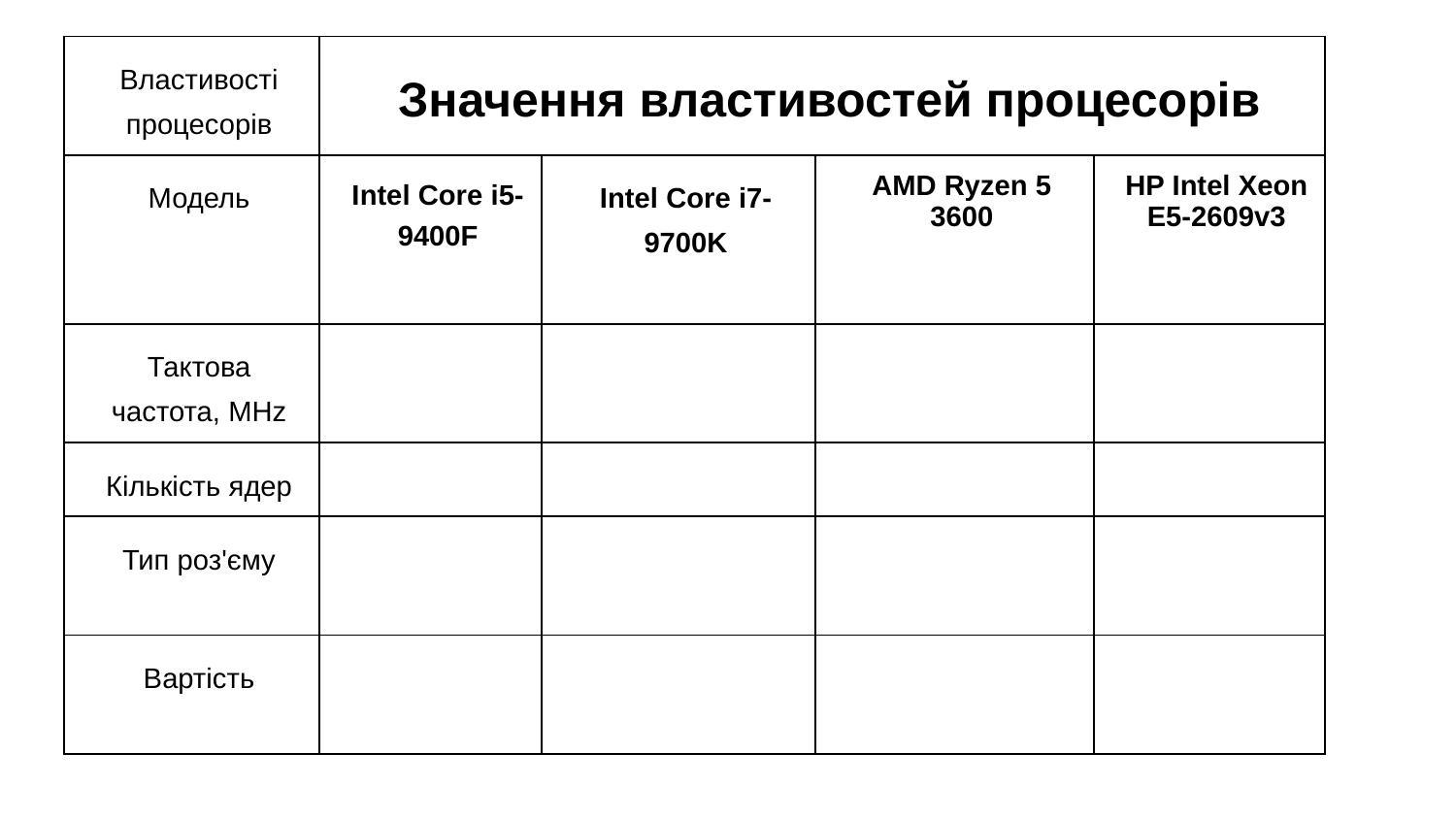

| Властивості процесорів | Значення властивостей процесорів |  |  |  |
| --- | --- | --- | --- | --- |
| Модель | Intel Core i5-9400F | Intel Core i7-9700K | AMD Ryzen 5 3600 | HP Intel Xeon E5-2609v3 |
| Тактова частота, MHz |  |  |  |  |
| Кількість ядер |  |  |  |  |
| Тип роз'єму |  |  |  |  |
| Вартість |  |  |  |  |